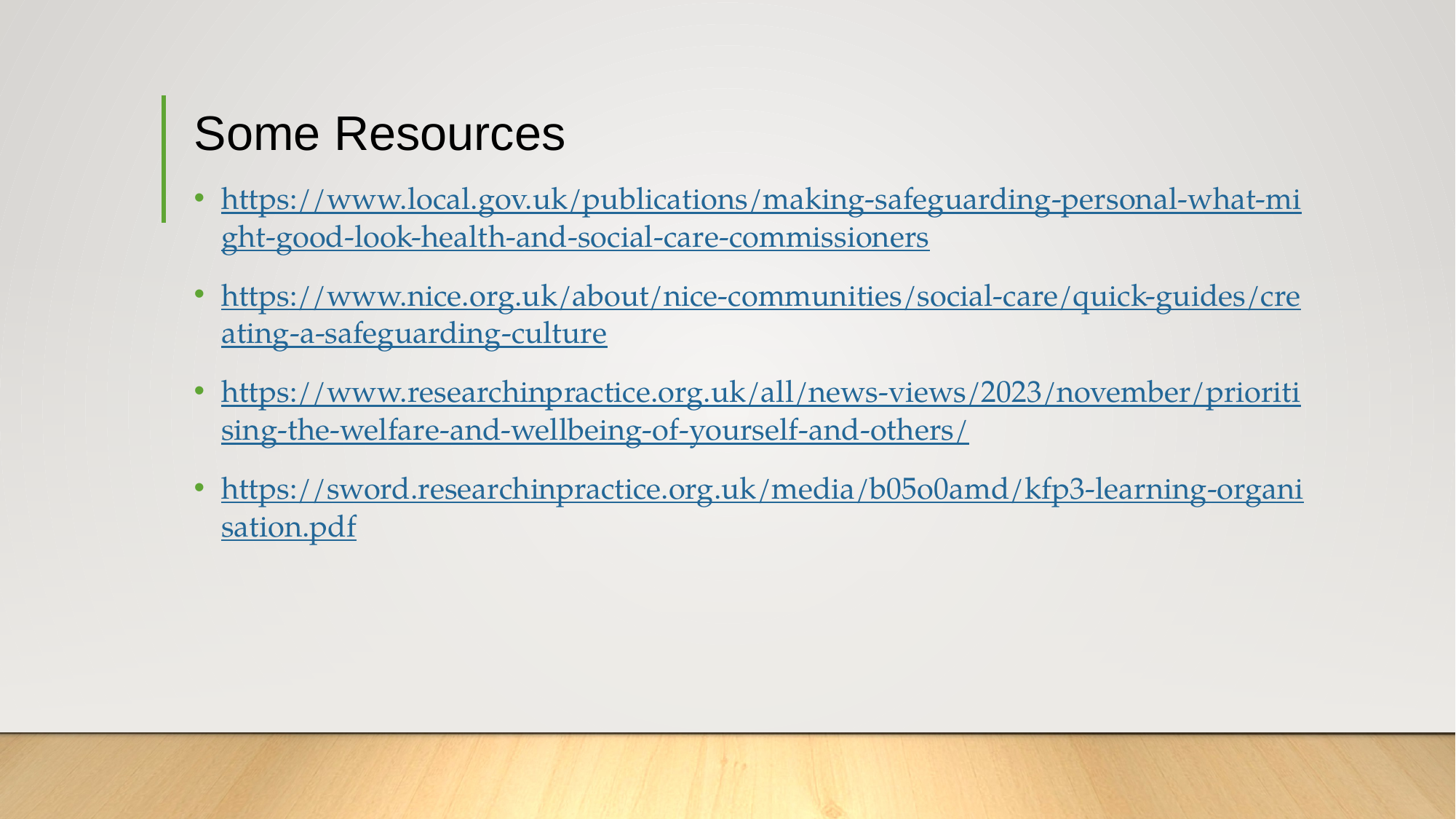

# Some Resources
https://www.local.gov.uk/publications/making-safeguarding-personal-what-might-good-look-health-and-social-care-commissioners
https://www.nice.org.uk/about/nice-communities/social-care/quick-guides/creating-a-safeguarding-culture
https://www.researchinpractice.org.uk/all/news-views/2023/november/prioritising-the-welfare-and-wellbeing-of-yourself-and-others/
https://sword.researchinpractice.org.uk/media/b05o0amd/kfp3-learning-organisation.pdf